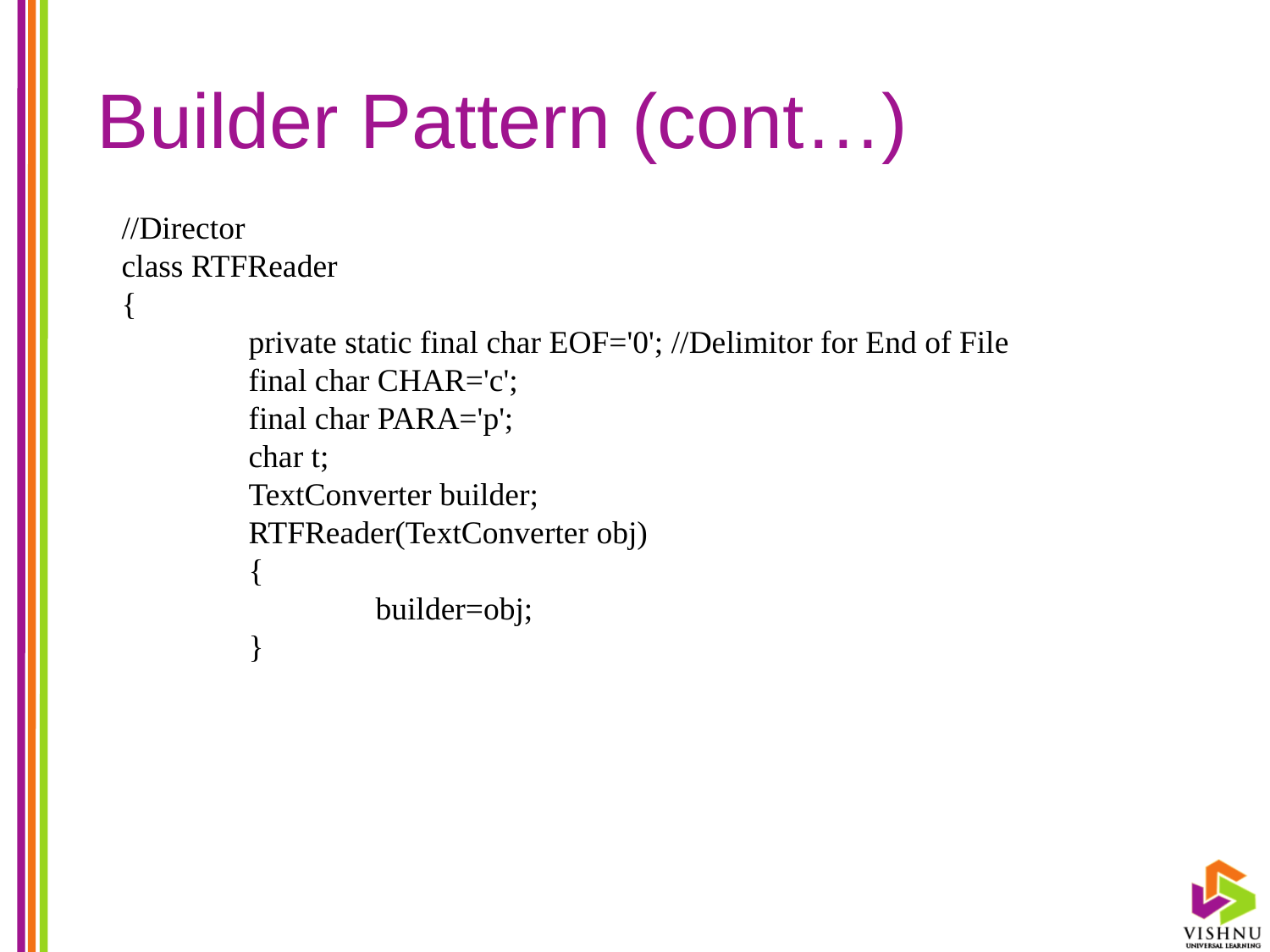

# Builder Pattern (cont…)
//Director
class RTFReader
{
	private static final char EOF='0'; //Delimitor for End of File
	final char CHAR='c';
	final char PARA='p';
	char t;
	TextConverter builder;
	RTFReader(TextConverter obj)
	{
		builder=obj;
	}